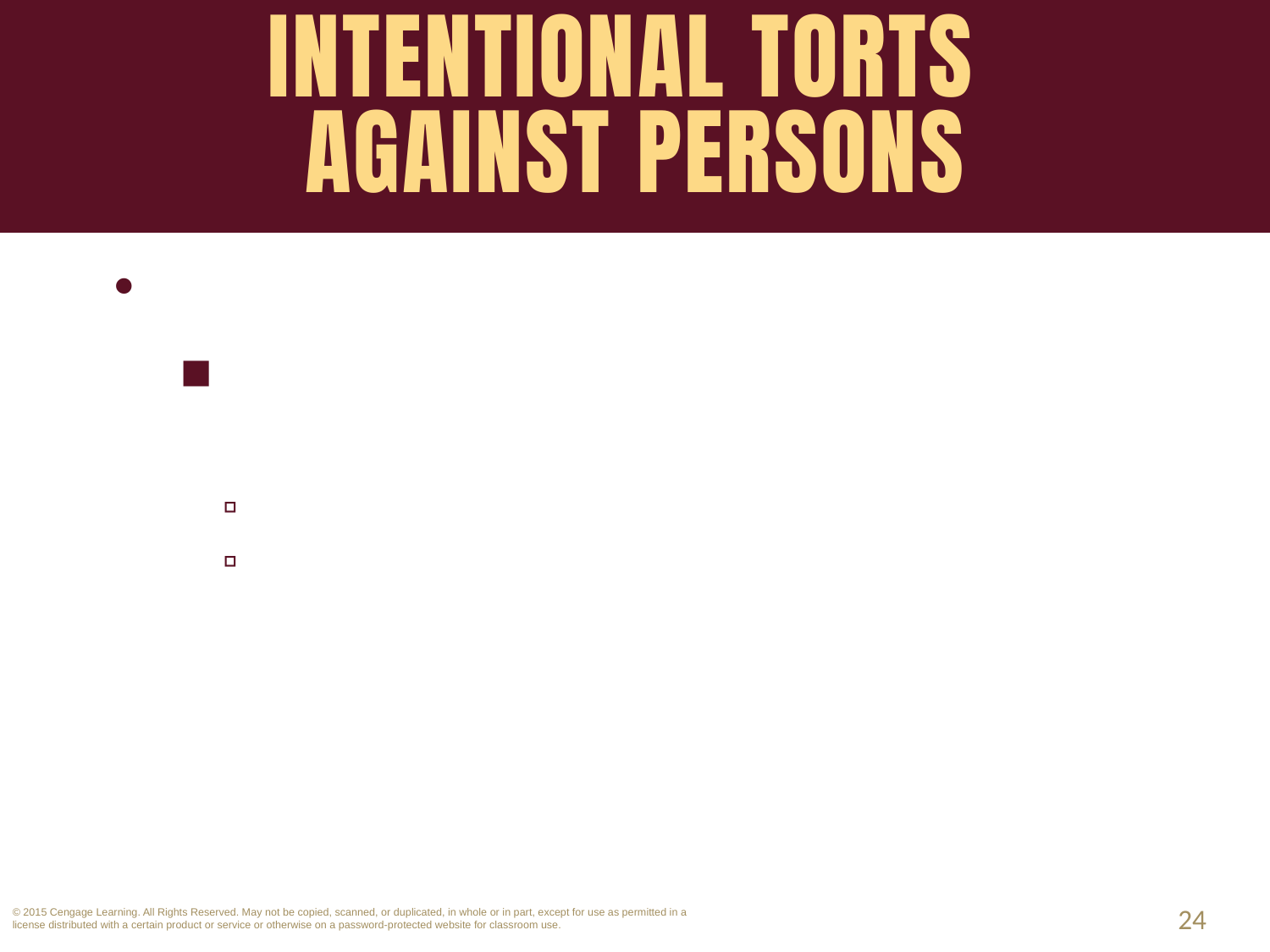

# Intentional Torts Against Persons
Abusive or Frivolous Litigation.
Torts related to abusive or frivolous litigation include:
Malicious prosecution, and
Abuse of process.

24